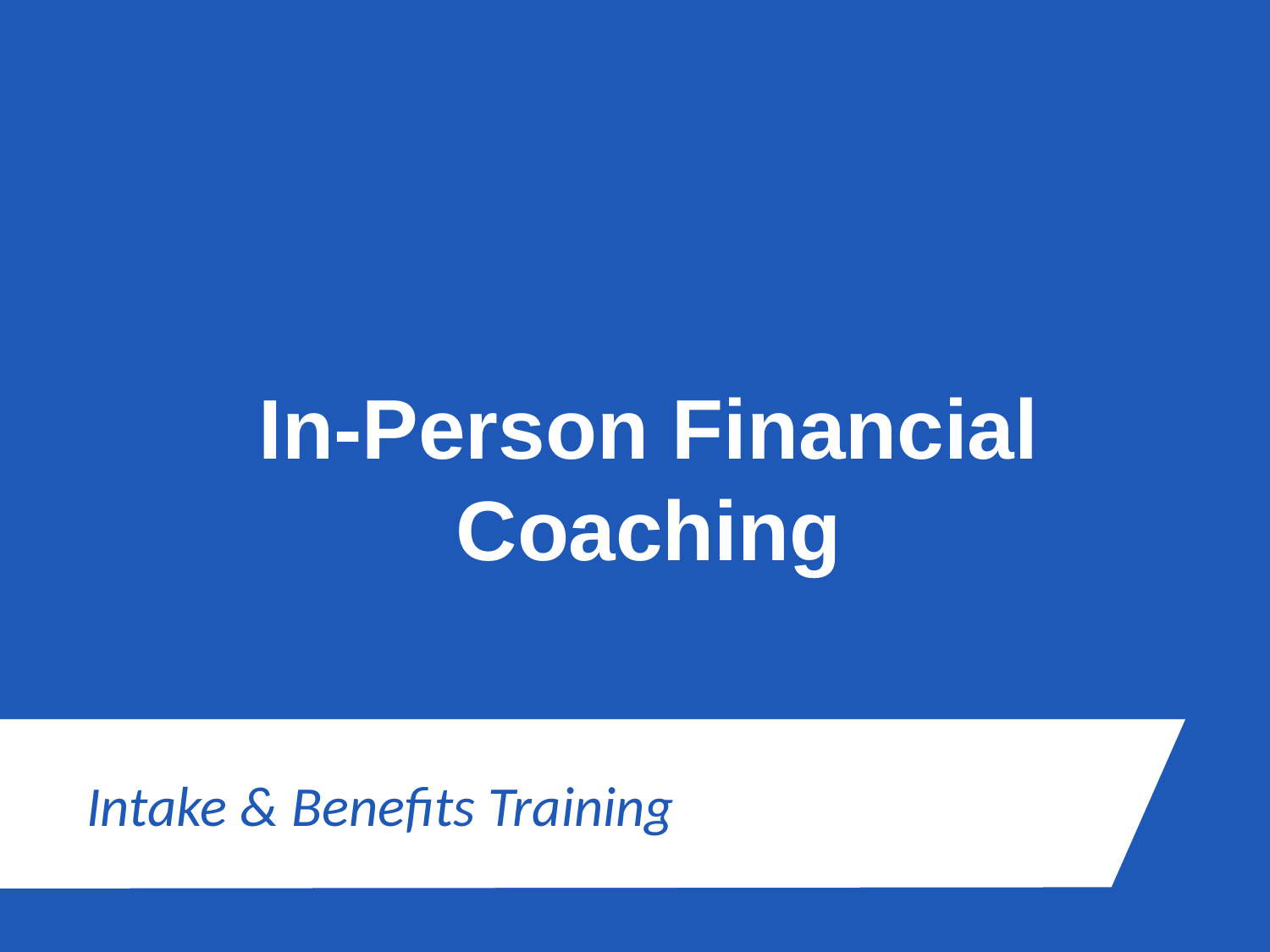

In-Person Financial Coaching
Intake & Benefits Training